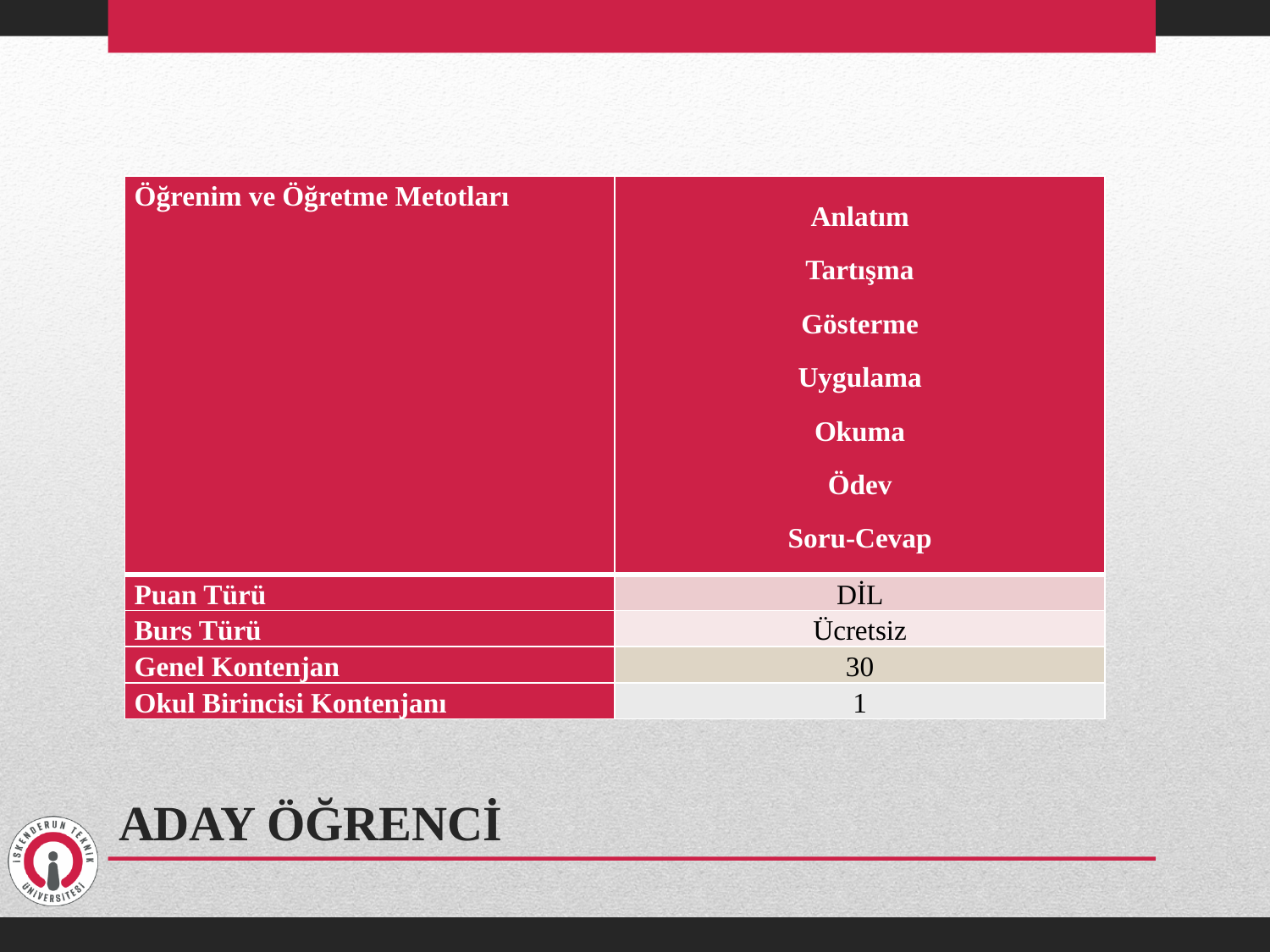

| Öğrenim ve Öğretme Metotları | Anlatım Tartışma Gösterme Uygulama Okuma Ödev Soru-Cevap |
| --- | --- |
| Puan Türü | DİL |
| Burs Türü | Ücretsiz |
| Genel Kontenjan | 30 |
| Okul Birincisi Kontenjanı | 1 |
# ADAY ÖĞRENCİ